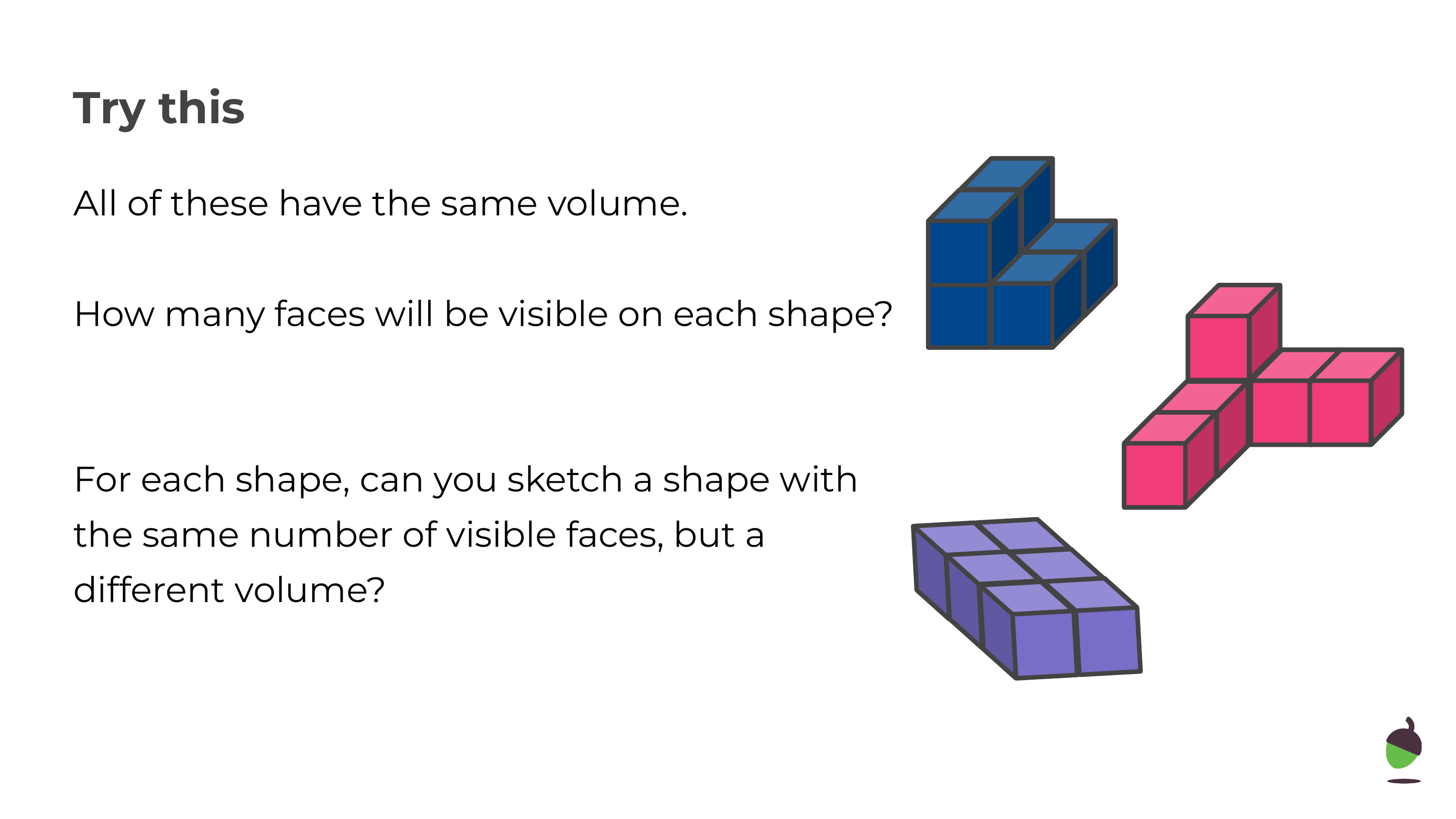

# Try this

All of these have the same volume.

How many faces will be visible on each shape?

For each shape, can you sketch a shape with the same number of visible faces, but a different volume?